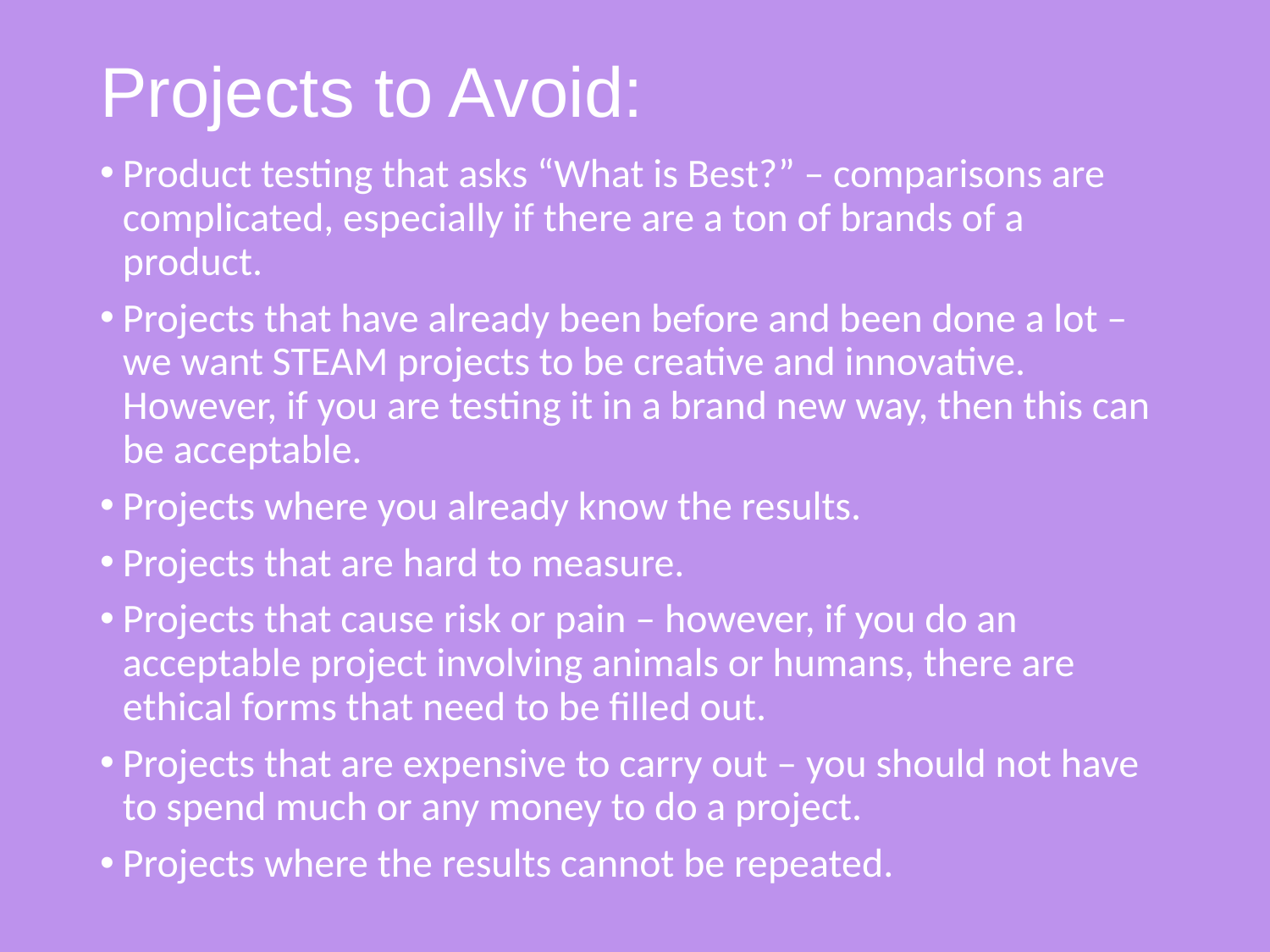

# Projects to Avoid:
Product testing that asks “What is Best?” – comparisons are complicated, especially if there are a ton of brands of a product.
Projects that have already been before and been done a lot – we want STEAM projects to be creative and innovative. However, if you are testing it in a brand new way, then this can be acceptable.
Projects where you already know the results.
Projects that are hard to measure.
Projects that cause risk or pain – however, if you do an acceptable project involving animals or humans, there are ethical forms that need to be filled out.
Projects that are expensive to carry out – you should not have to spend much or any money to do a project.
Projects where the results cannot be repeated.